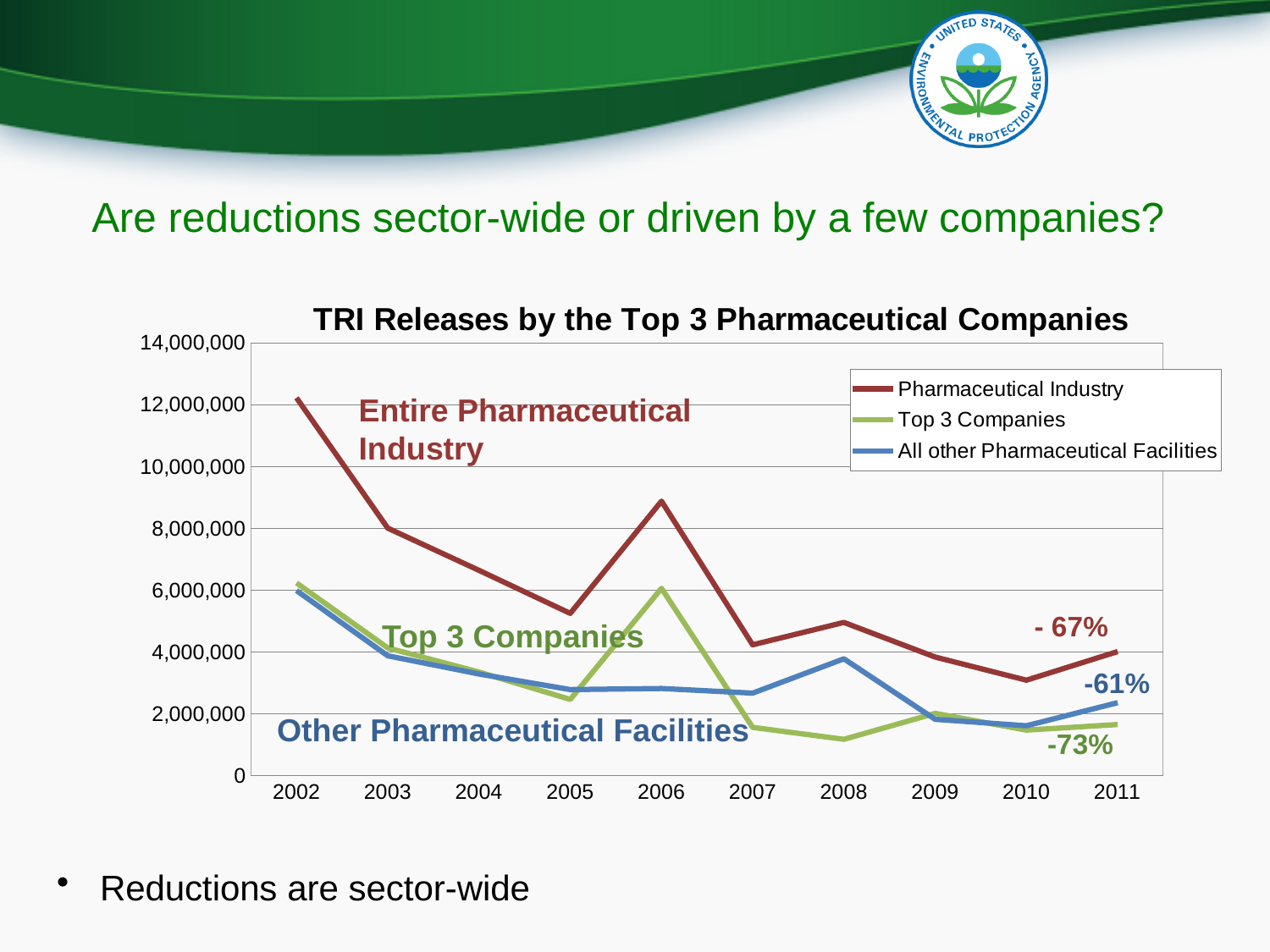

# Are reductions sector-wide or driven by a few companies?

### Chart: TRI Releases by the Top 3 Pharmaceutical Companies

| Category | Pharmaceutical Industry | Top 3 Companies | All other Pharmaceutical Facilities |
|---|---|---|---|
| 2002 | 12225779.280332584 | 6236038.337838846 | 5989740.94249374 |
| 2003 | 8011180.243657196 | 4133238.7393840593 | 3877941.504273137 |
| 2004 | 6642982.118191403 | 3353225.413785796 | 3289756.704405607 |
| 2005 | 5250662.867012532 | 2466409.409064616 | 2784253.4579479164 |
| 2006 | 8881541.959605409 | 6061310.512473723 | 2820231.447131687 |
| 2007 | 4232938.589328503 | 1561970.464051213 | 2670968.12527729 |
| 2008 | 4957224.219971828 | 1176451.169839785 | 3780773.0501320427 |
| 2009 | 3837319.505600699 | 2014997.370789917 | 1822322.134810782 |
| 2010 | 3088667.649933544 | 1474277.995454201 | 1614389.6544793434 |
| 2011 | 4016061.099118851 | 1654036.465114285 | 2362024.634004566 |
Entire Pharmaceutical Industry
Top 3 Companies
Other Pharmaceutical Facilities
Reductions are sector-wide